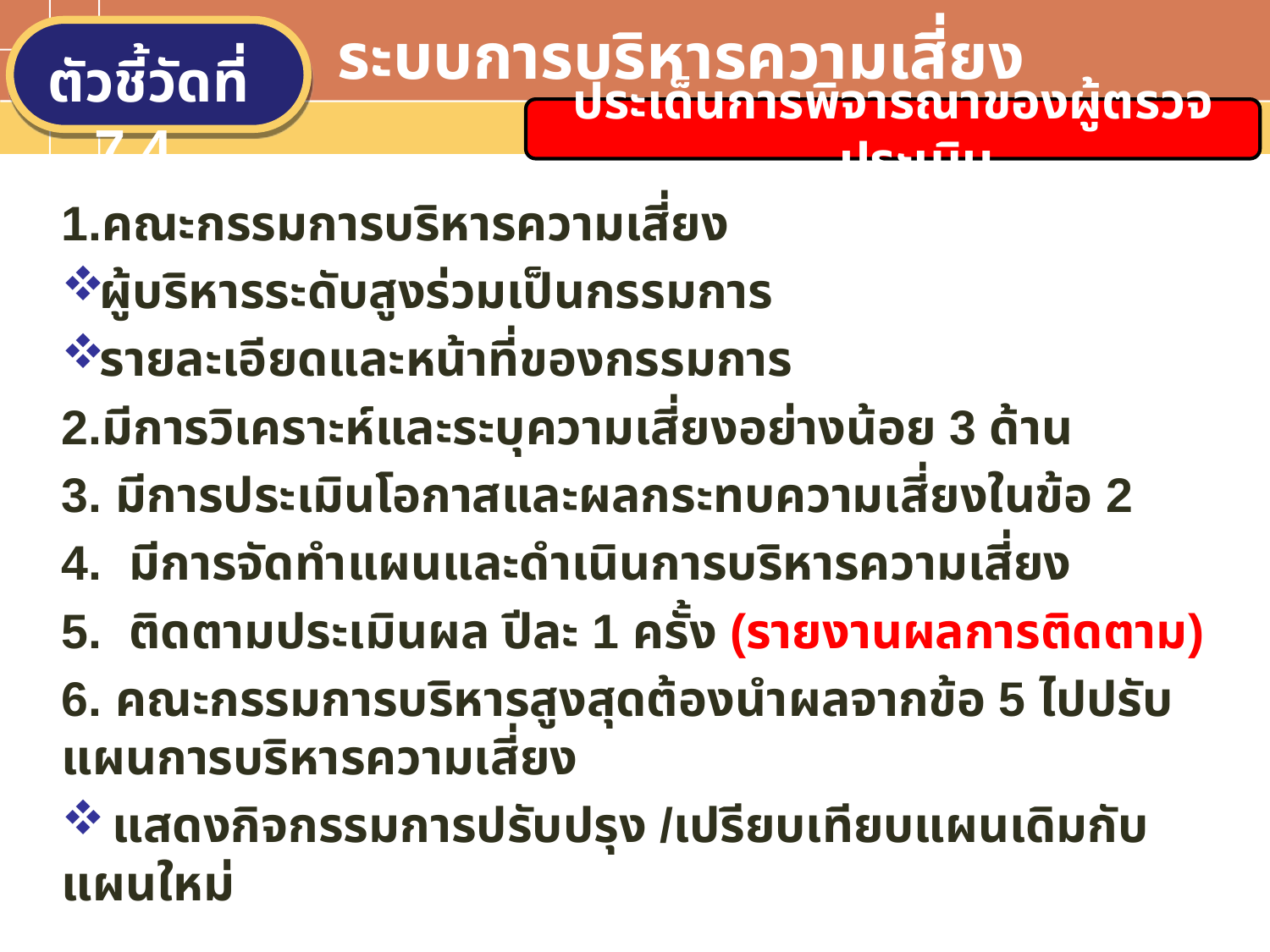

ระบบการบริหารความเสี่ยง

ตัวชี้วัดที่ 7.4
ประเด็นการพิจารณาของผู้ตรวจประเมิน
1.คณะกรรมการบริหารความเสี่ยง
ผู้บริหารระดับสูงร่วมเป็นกรรมการ
รายละเอียดและหน้าที่ของกรรมการ
2.มีการวิเคราะห์และระบุความเสี่ยงอย่างน้อย 3 ด้าน
3. มีการประเมินโอกาสและผลกระทบความเสี่ยงในข้อ 2
4.  มีการจัดทำแผนและดำเนินการบริหารความเสี่ยง
5.  ติดตามประเมินผล ปีละ 1 ครั้ง (รายงานผลการติดตาม)
6. คณะกรรมการบริหารสูงสุดต้องนำผลจากข้อ 5 ไปปรับแผนการบริหารความเสี่ยง
 แสดงกิจกรรมการปรับปรุง /เปรียบเทียบแผนเดิมกับแผนใหม่
Text in here
Text in here